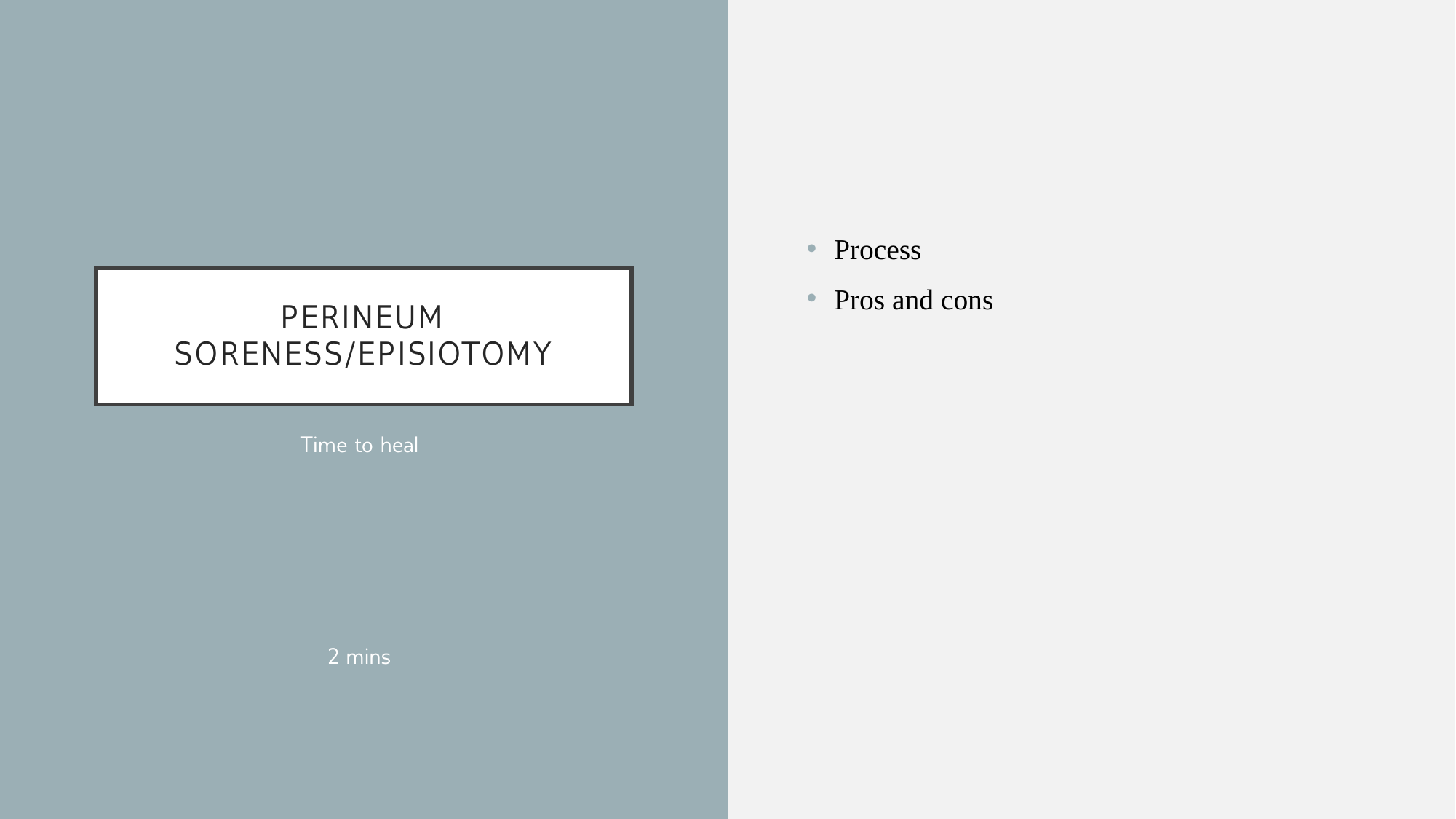

Process
Pros and cons
# Perineum Soreness/Episiotomy
Time to heal

2 mins